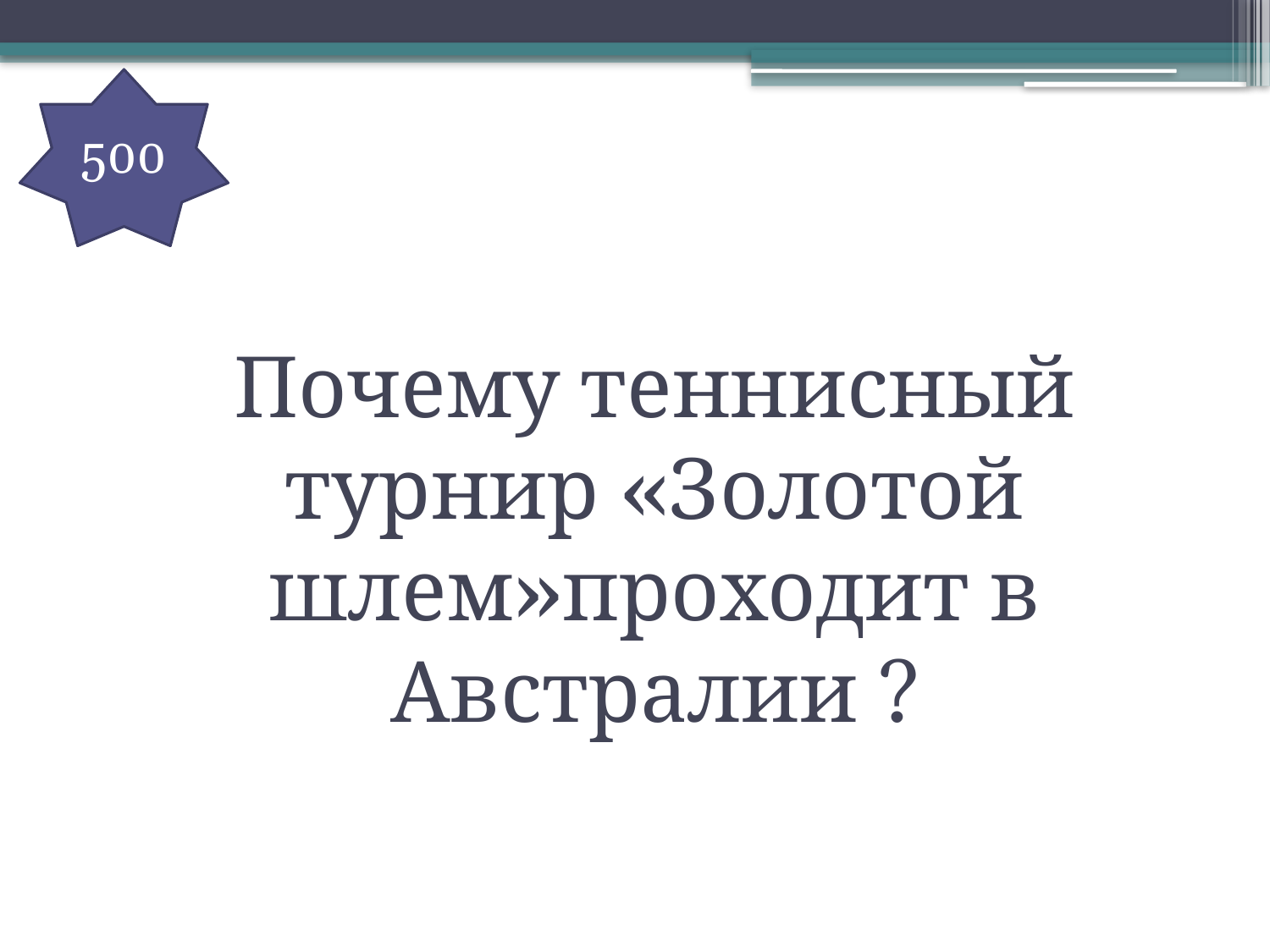

500
Почему теннисный турнир «Золотой шлем»проходит в Австралии ?